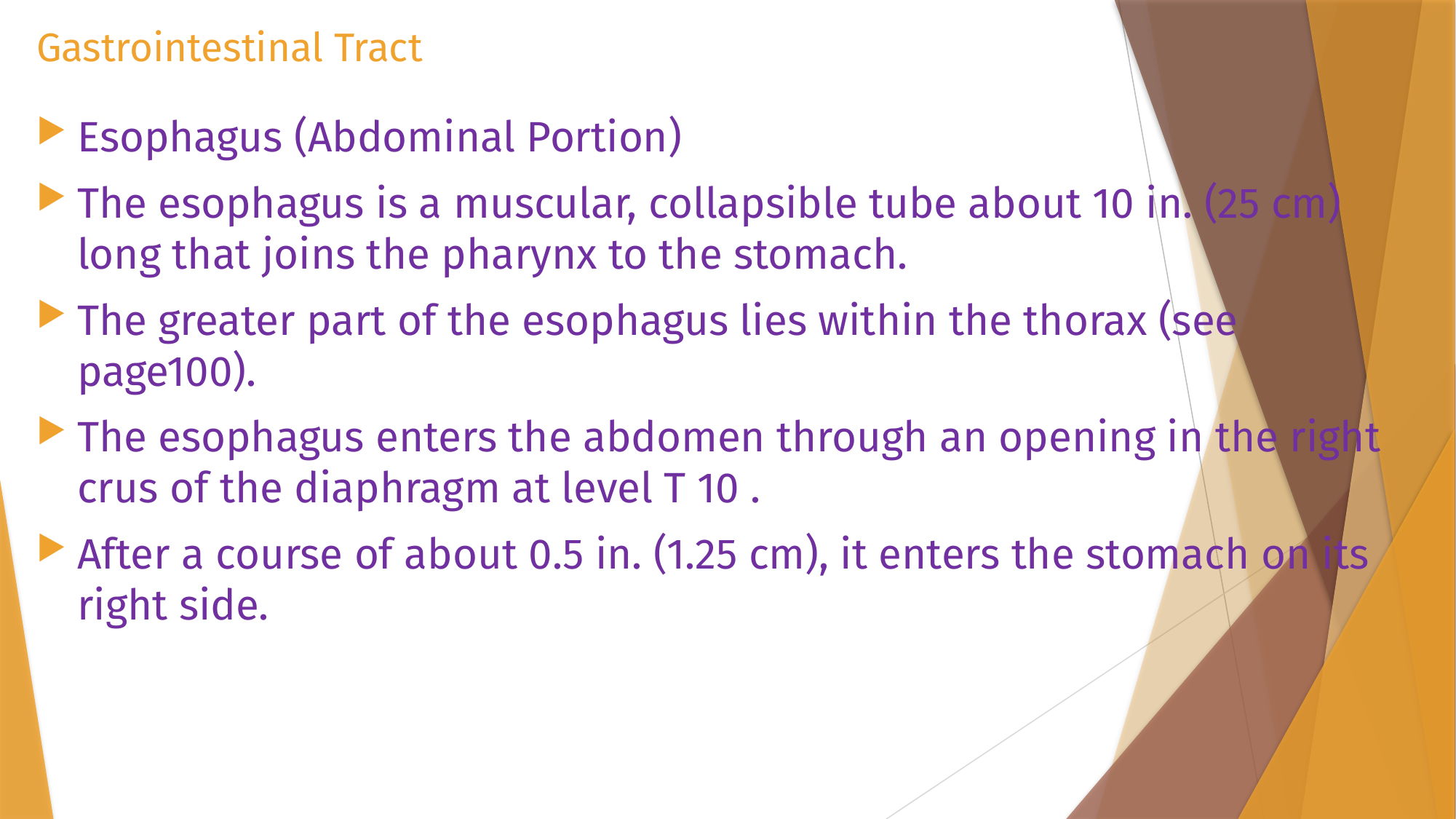

# Gastrointestinal Tract
Esophagus (Abdominal Portion)
The esophagus is a muscular, collapsible tube about 10 in. (25 cm) long that joins the pharynx to the stomach.
The greater part of the esophagus lies within the thorax (see page100).
The esophagus enters the abdomen through an opening in the right crus of the diaphragm at level T 10 .
After a course of about 0.5 in. (1.25 cm), it enters the stomach on its right side.